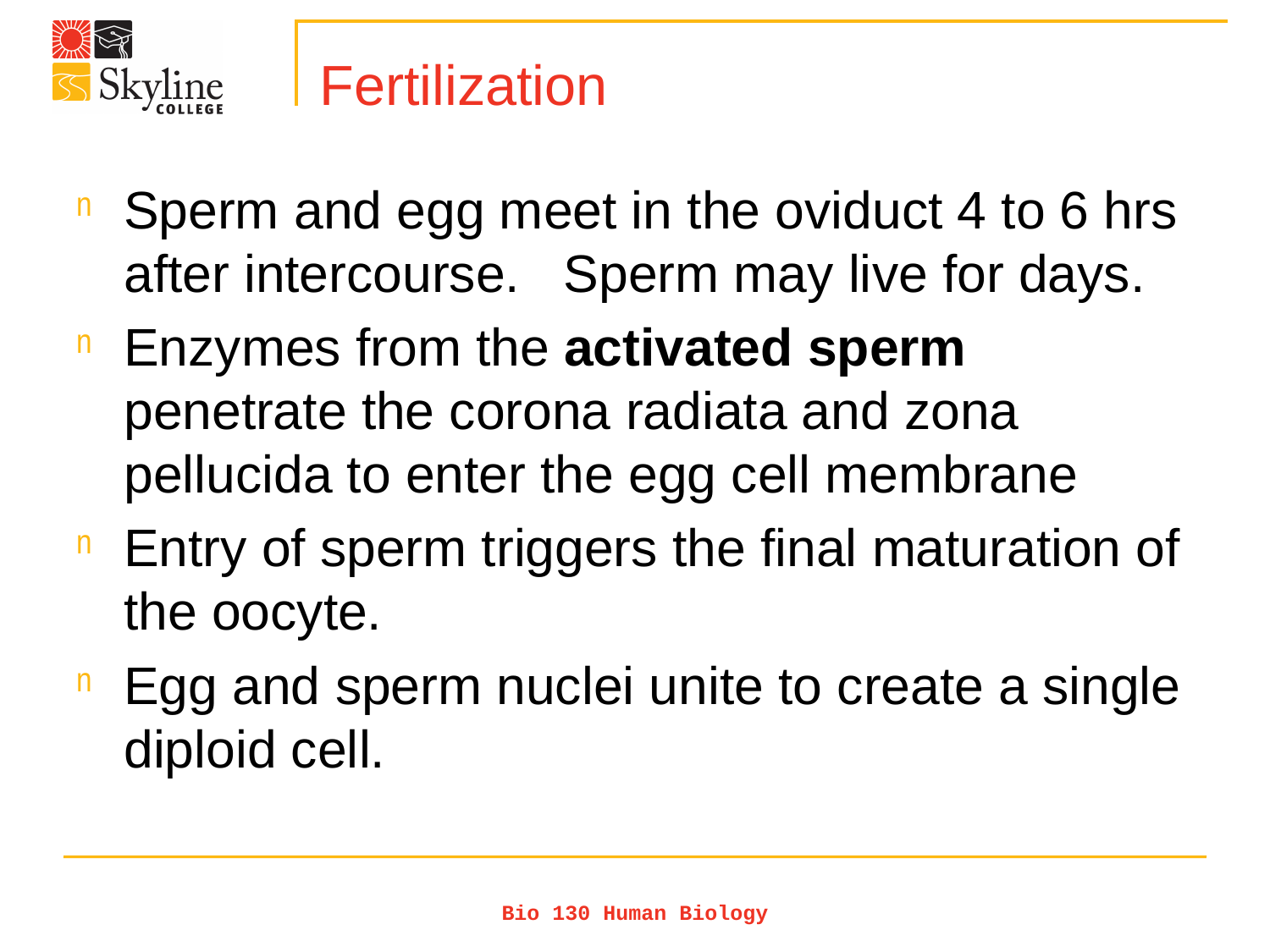

# Fertilization
Sperm and egg meet in the oviduct 4 to 6 hrs after intercourse.   Sperm may live for days.
Enzymes from the activated sperm penetrate the corona radiata and zona pellucida to enter the egg cell membrane
Entry of sperm triggers the final maturation of the oocyte.
Egg and sperm nuclei unite to create a single diploid cell.
Bio 130 Human Biology